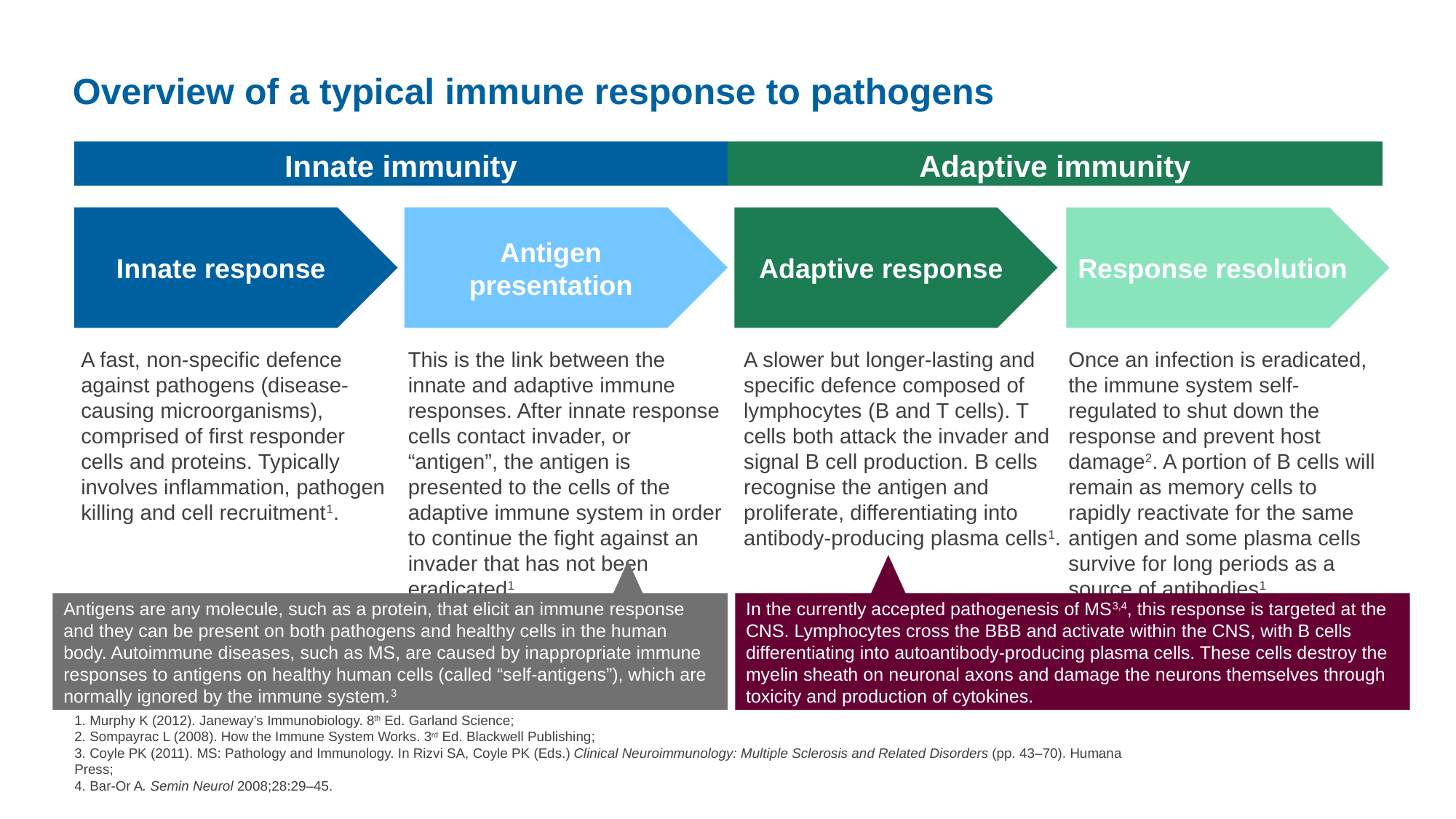

# Overview of a typical immune response to pathogens
Innate immunity
Adaptive immunity
Innate response
Antigen presentation
Adaptive response
Response resolution
A slower but longer-lasting and specific defence composed of lymphocytes (B and T cells). T cells both attack the invader and signal B cell production. B cells recognise the antigen and proliferate, differentiating into antibody-producing plasma cells1.
Once an infection is eradicated, the immune system self-regulated to shut down the response and prevent host damage2. A portion of B cells will remain as memory cells to rapidly reactivate for the same antigen and some plasma cells survive for long periods as a source of antibodies1.
This is the link between the innate and adaptive immune responses. After innate response cells contact invader, or “antigen”, the antigen is presented to the cells of the adaptive immune system in order to continue the fight against an invader that has not been eradicated1.
A fast, non-specific defence against pathogens (disease-causing microorganisms), comprised of first responder cells and proteins. Typically involves inflammation, pathogen killing and cell recruitment1.

In the currently accepted pathogenesis of MS3,4, this response is targeted at the CNS. Lymphocytes cross the BBB and activate within the CNS, with B cells differentiating into autoantibody-producing plasma cells. These cells destroy the myelin sheath on neuronal axons and damage the neurons themselves through toxicity and production of cytokines.

Antigens are any molecule, such as a protein, that elicit an immune response and they can be present on both pathogens and healthy cells in the human body. Autoimmune diseases, such as MS, are caused by inappropriate immune responses to antigens on healthy human cells (called “self-antigens”), which are normally ignored by the immune system.3
BBB, blood-brain barrier; CNS, central nervous system.
1. Murphy K (2012). Janeway’s Immunobiology. 8th Ed. Garland Science;
2. Sompayrac L (2008). How the Immune System Works. 3rd Ed. Blackwell Publishing;
3. Coyle PK (2011). MS: Pathology and Immunology. In Rizvi SA, Coyle PK (Eds.) Clinical Neuroimmunology: Multiple Sclerosis and Related Disorders (pp. 43–70). Humana Press;
4. Bar-Or A. Semin Neurol 2008;28:29–45.